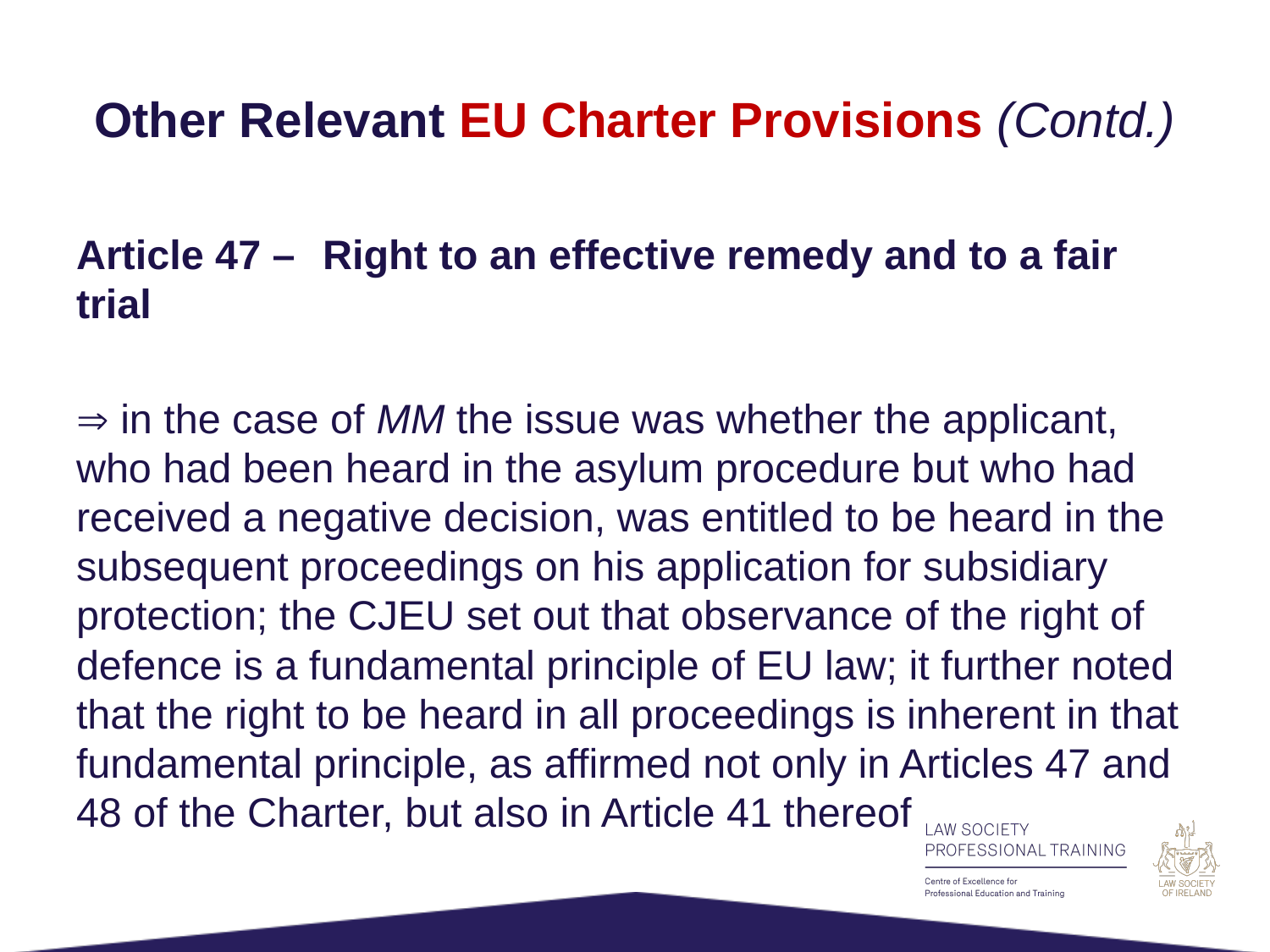

# Other Relevant EU Charter Provisions (Contd.)
Article 47 – 	Right to an effective remedy and to a fair 				trial

⇒ in the case of MM the issue was whether the applicant, who had been heard in the asylum procedure but who had received a negative decision, was entitled to be heard in the subsequent proceedings on his application for subsidiary protection; the CJEU set out that observance of the right of defence is a fundamental principle of EU law; it further noted that the right to be heard in all proceedings is inherent in that fundamental principle, as affirmed not only in Articles 47 and 48 of the Charter, but also in Article 41 thereof